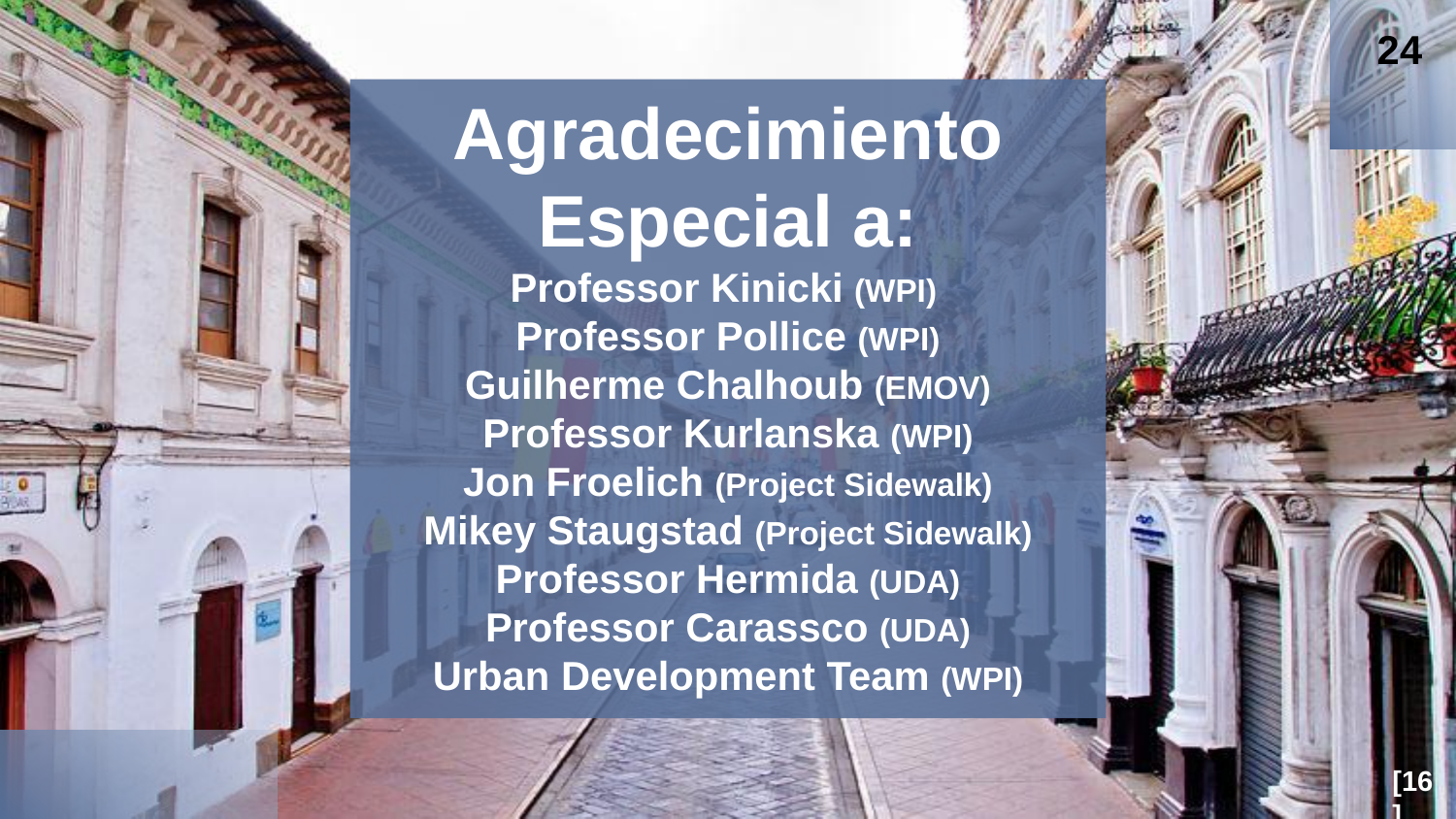

24

# Agradecimiento Especial a:
Professor Kinicki (WPI)
Professor Pollice (WPI)
Guilherme Chalhoub (EMOV)
Professor Kurlanska (WPI)
Jon Froelich (Project Sidewalk)
Mikey Staugstad (Project Sidewalk)
Professor Hermida (UDA)
Professor Carassco (UDA)
Urban Development Team (WPI)

[16]